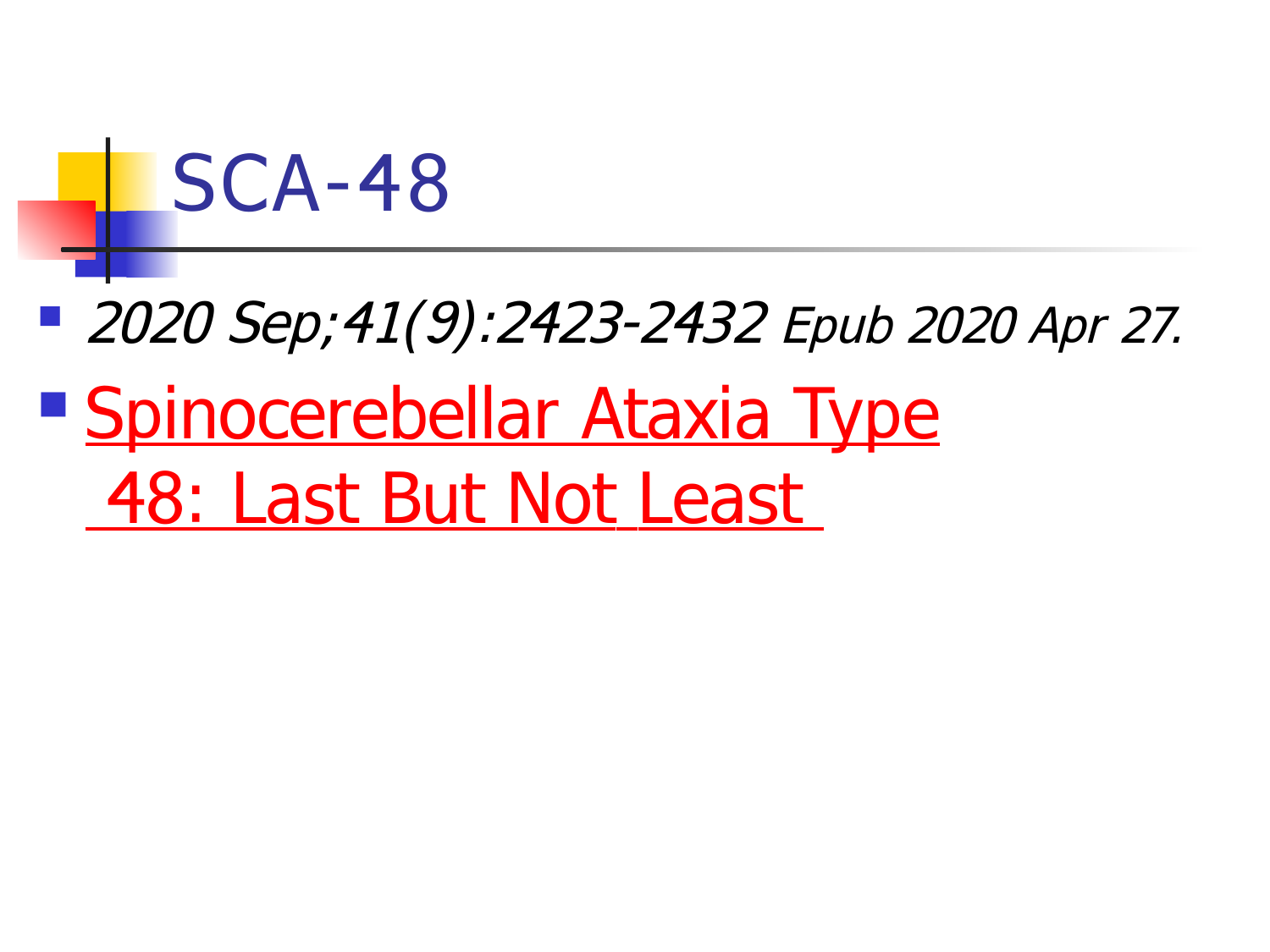

# SCA-48
2020 Sep;41(9):2423-2432 Epub 2020 Apr 27.
Spinocerebellar Ataxia Type 48: Last But Not Least